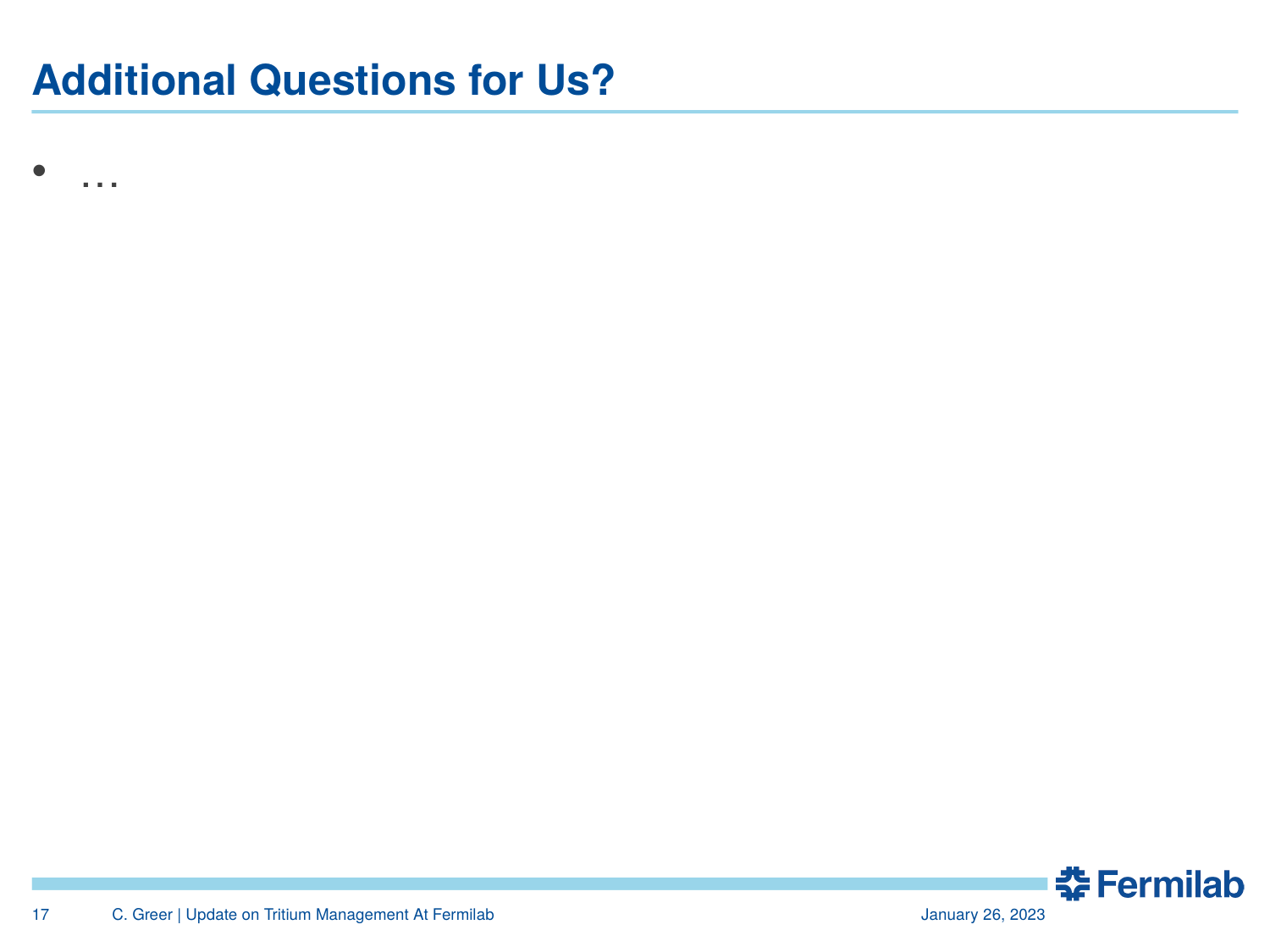

# Additional Questions for Us?
…
17
C. Greer | Update on Tritium Management At Fermilab
January 26, 2023